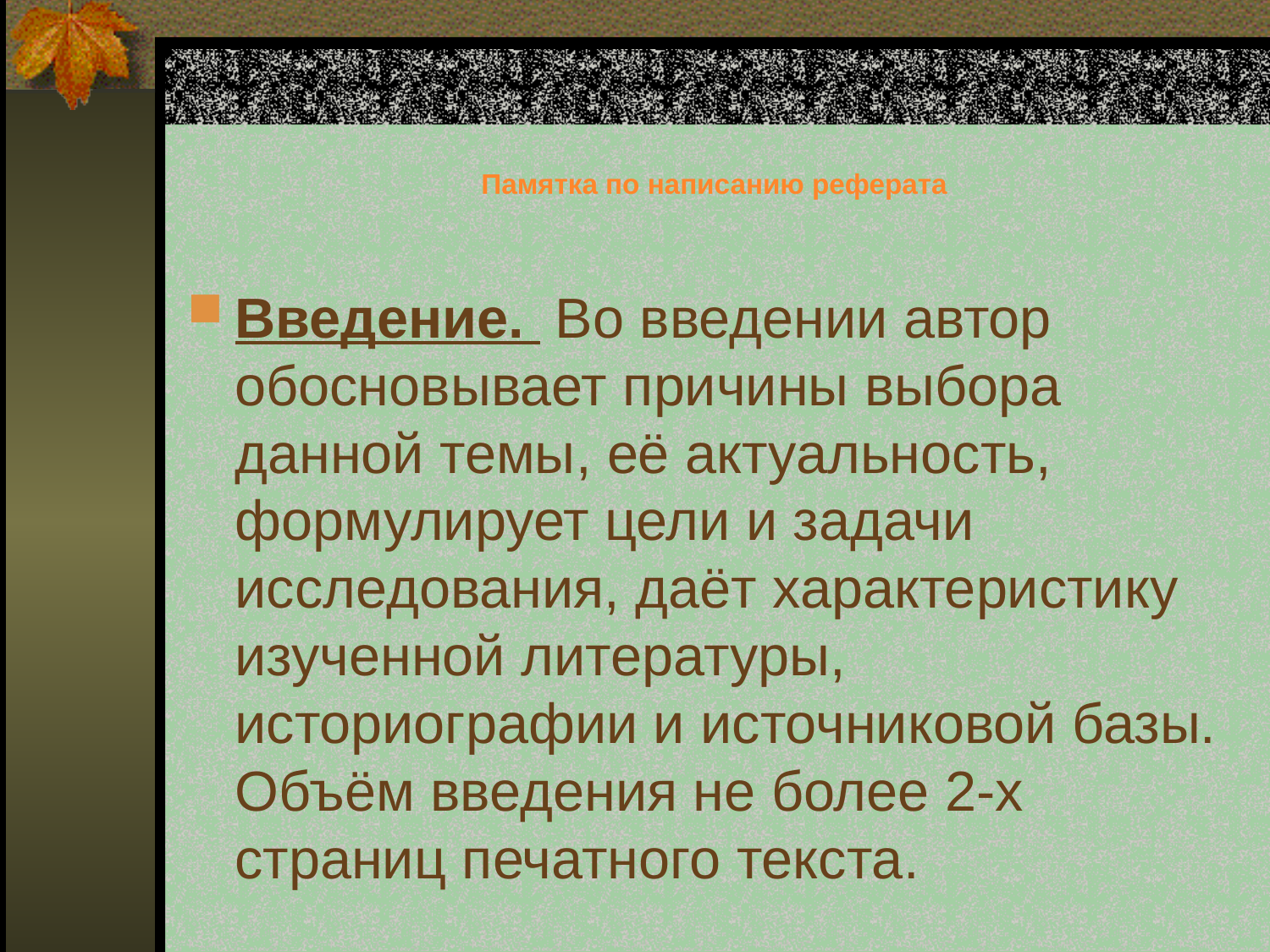

# Памятка по написанию реферата
Введение.  Во введении автор обосновывает причины выбора данной темы, её актуальность, формулирует цели и задачи исследования, даёт характеристику изученной литературы, историографии и источниковой базы. Объём введения не более 2-х страниц печатного текста.